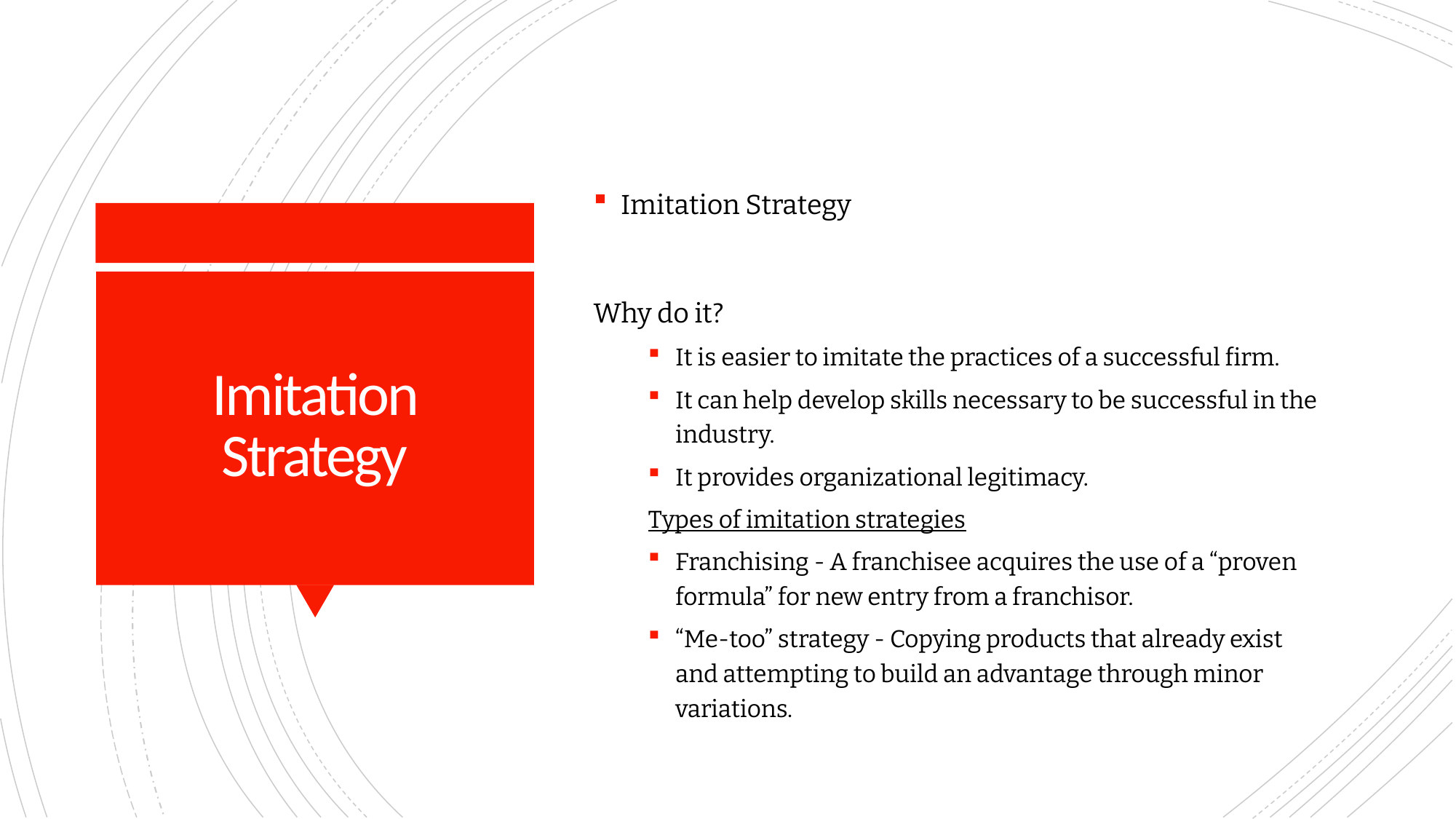

Imitation Strategy

Why do it?
It is easier to imitate the practices of a successful firm.
It can help develop skills necessary to be successful in the industry.
It provides organizational legitimacy.
Types of imitation strategies
Franchising - A franchisee acquires the use of a “proven formula” for new entry from a franchisor.
“Me-too” strategy - Copying products that already exist and attempting to build an advantage through minor variations.
# Imitation Strategy